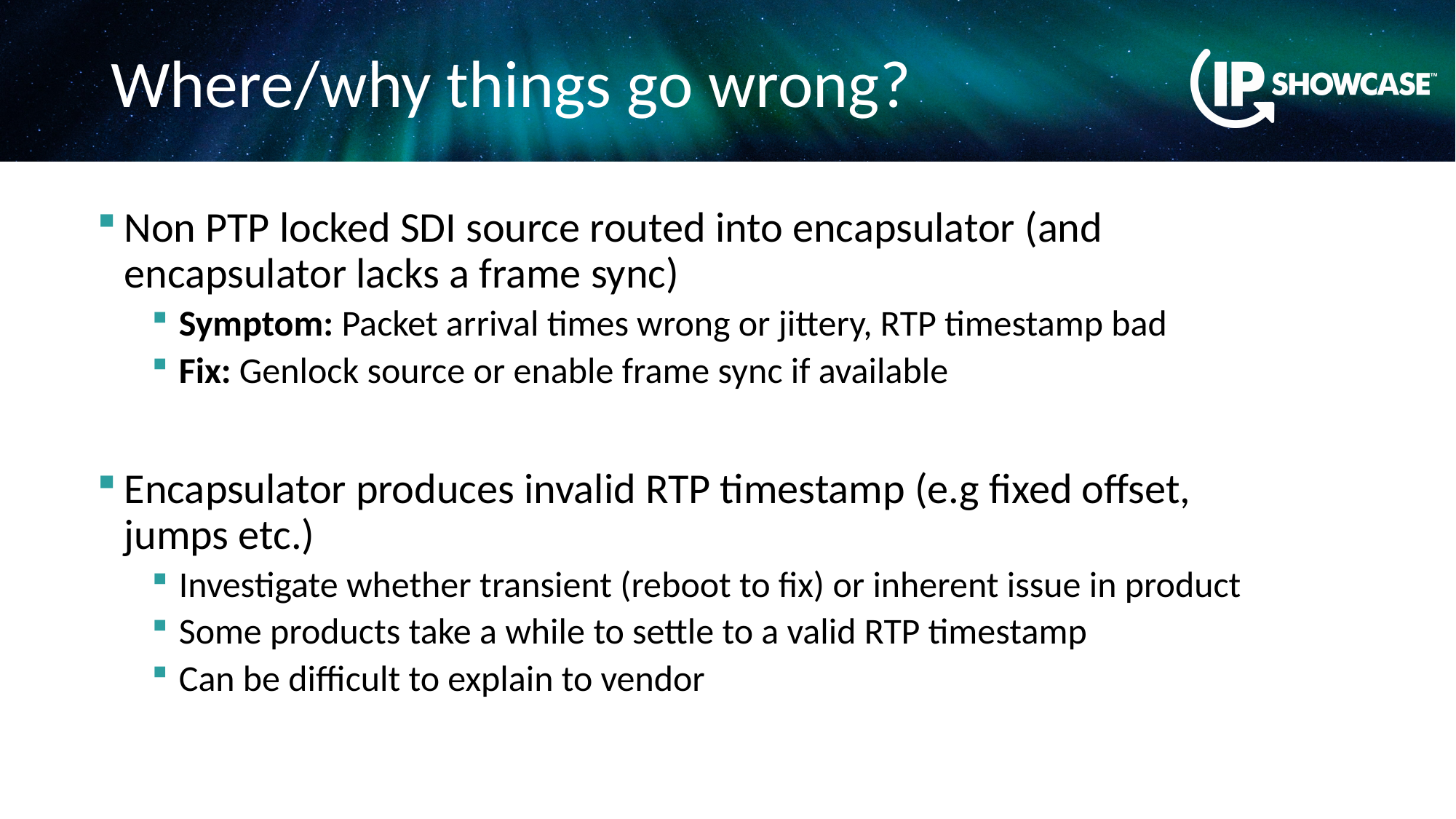

# Where/why things go wrong?
Non PTP locked SDI source routed into encapsulator (and encapsulator lacks a frame sync)
Symptom: Packet arrival times wrong or jittery, RTP timestamp bad
Fix: Genlock source or enable frame sync if available

Encapsulator produces invalid RTP timestamp (e.g fixed offset, jumps etc.)
Investigate whether transient (reboot to fix) or inherent issue in product
Some products take a while to settle to a valid RTP timestamp
Can be difficult to explain to vendor